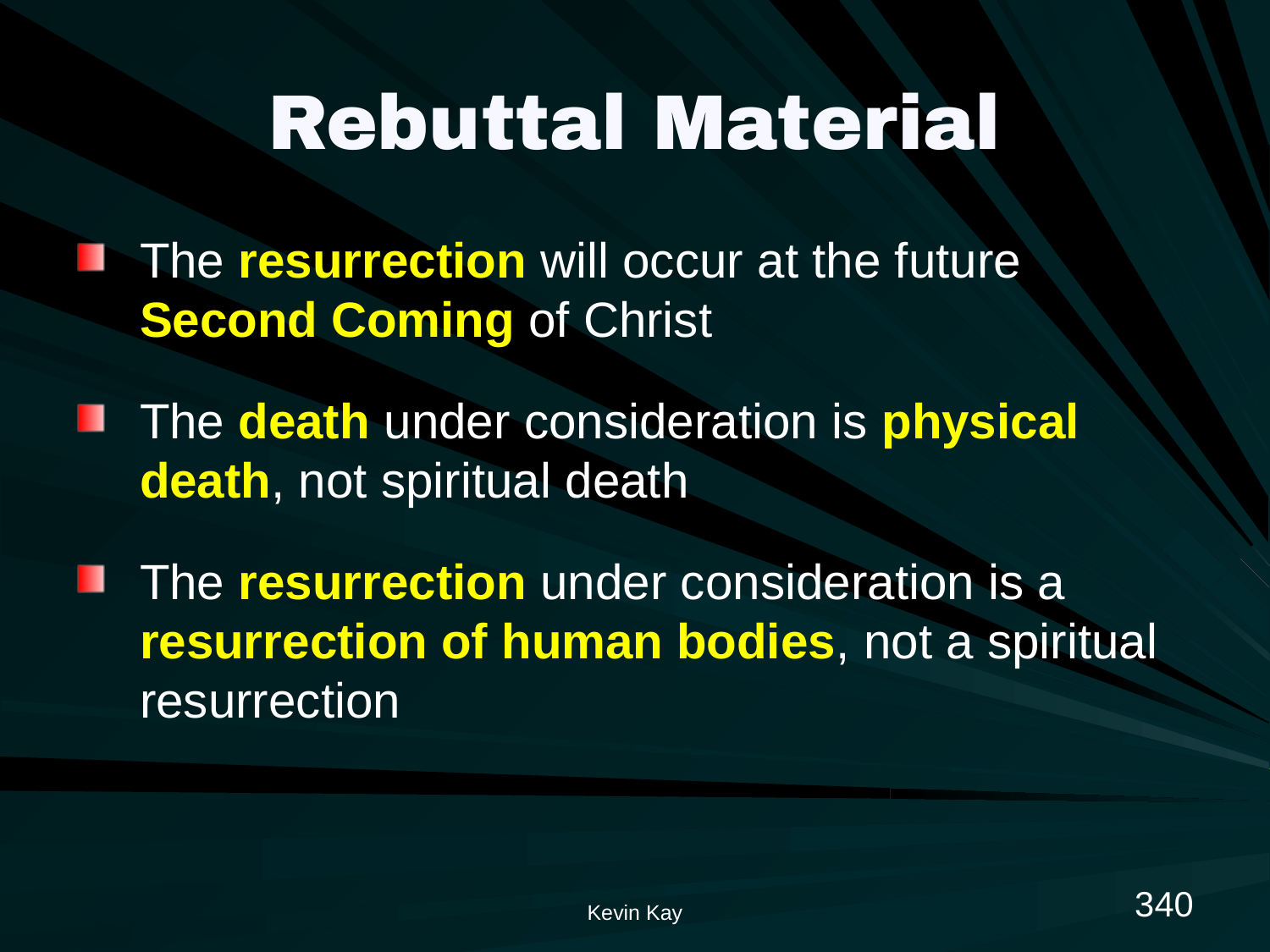

# Rebuttal Material
The resurrection will occur at the future Second Coming of Christ
The death under consideration is physical death, not spiritual death
The resurrection under consideration is a resurrection of human bodies, not a spiritual resurrection
340
Kevin Kay